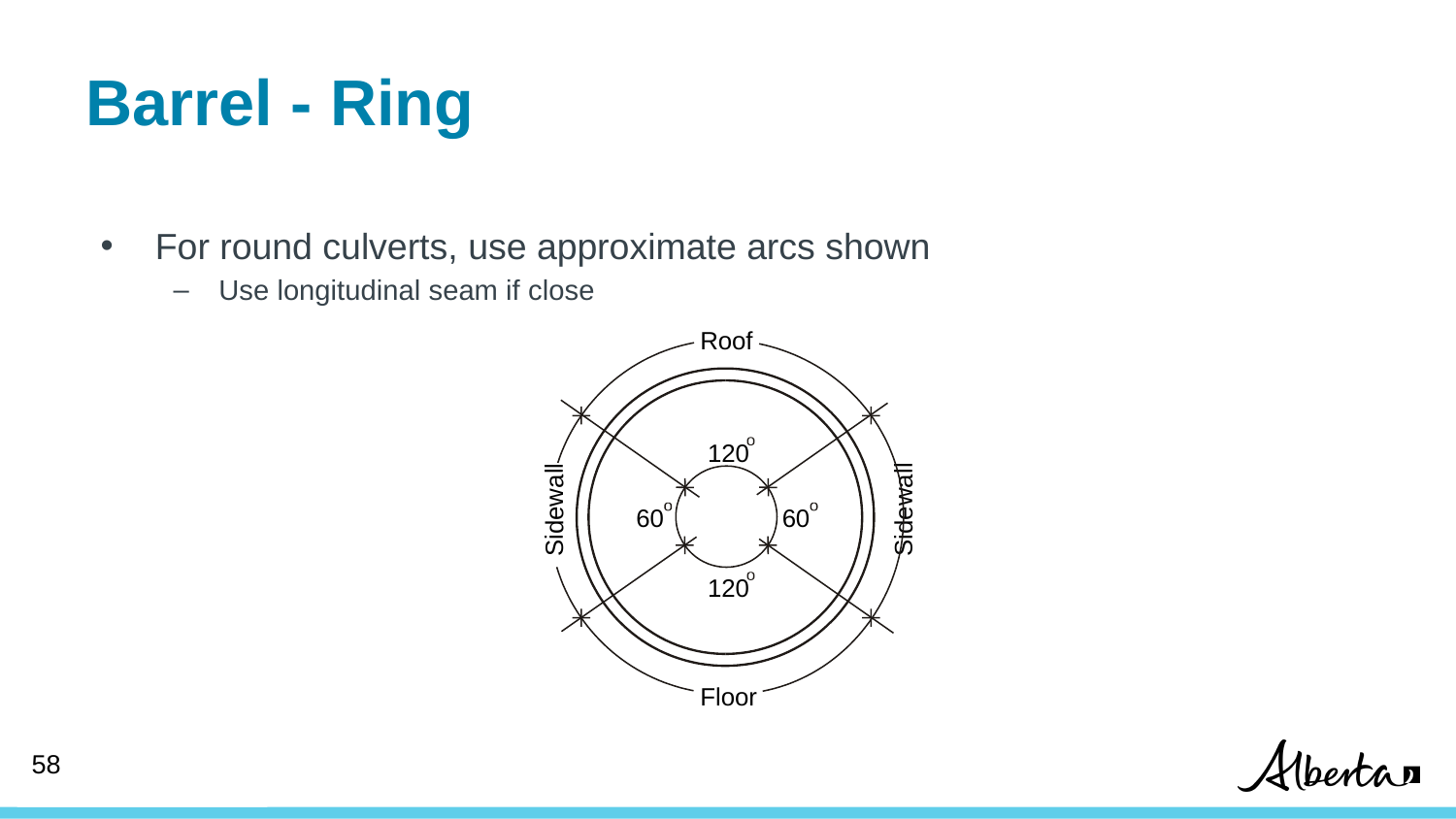

# Barrel - Ring

For round culverts, use approximate arcs shown
Use longitudinal seam if close

Roof

120
l
l
l
l

a
a
w
w
e
e

60
60
d
d

i
i
S
S

120

Floor
58